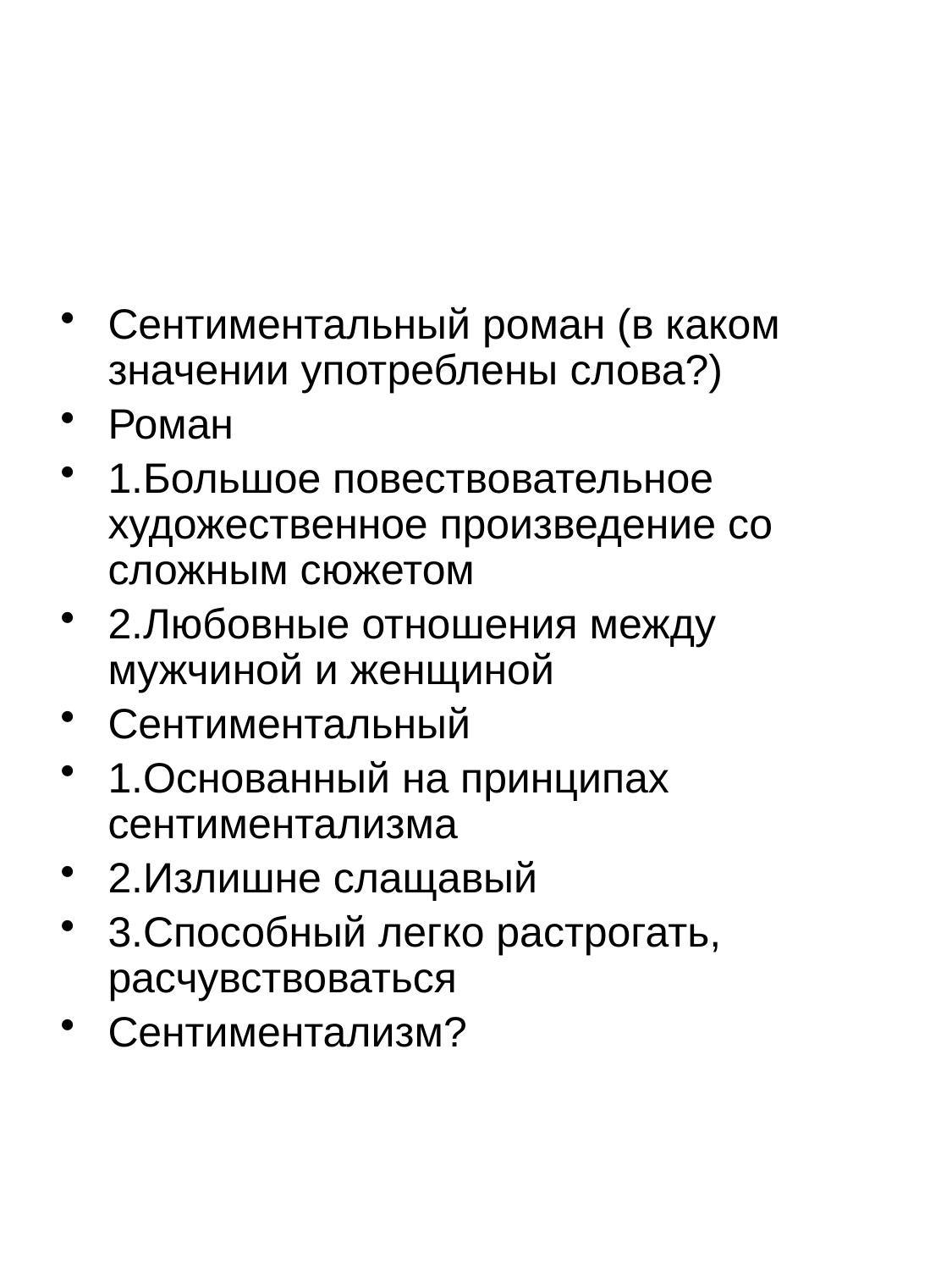

Сентиментальный роман (в каком значении употреблены слова?)
Роман
1.Большое повествовательное художественное произведение со сложным сюжетом
2.Любовные отношения между мужчиной и женщиной
Сентиментальный
1.Основанный на принципах сентиментализма
2.Излишне слащавый
3.Способный легко растрогать, расчувствоваться
Сентиментализм?